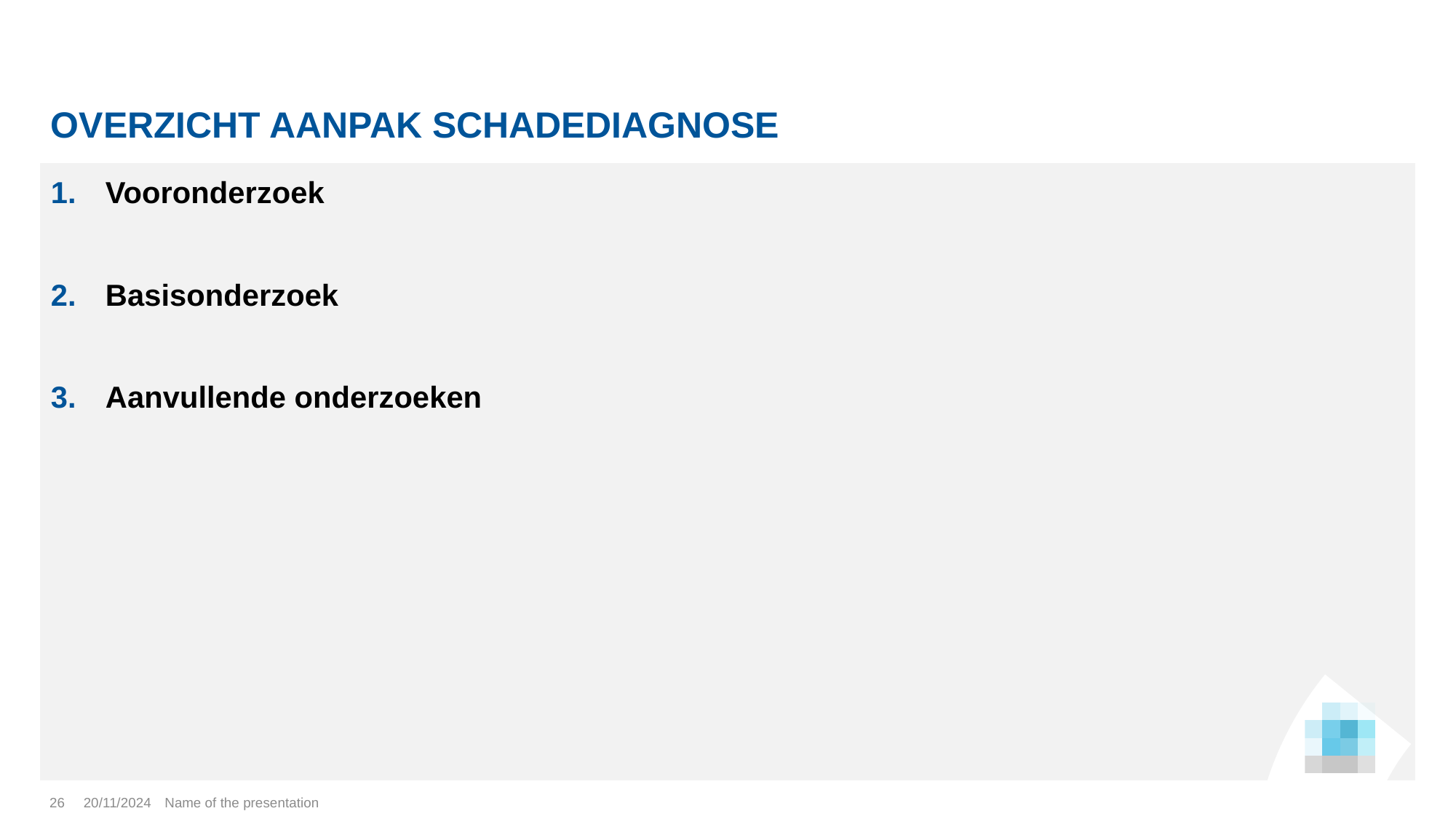

# OVERZICHT AANPAK SCHADEDIAGNOSE
Vooronderzoek

Basisonderzoek

Aanvullende onderzoeken

26
20/11/2024
Name of the presentation